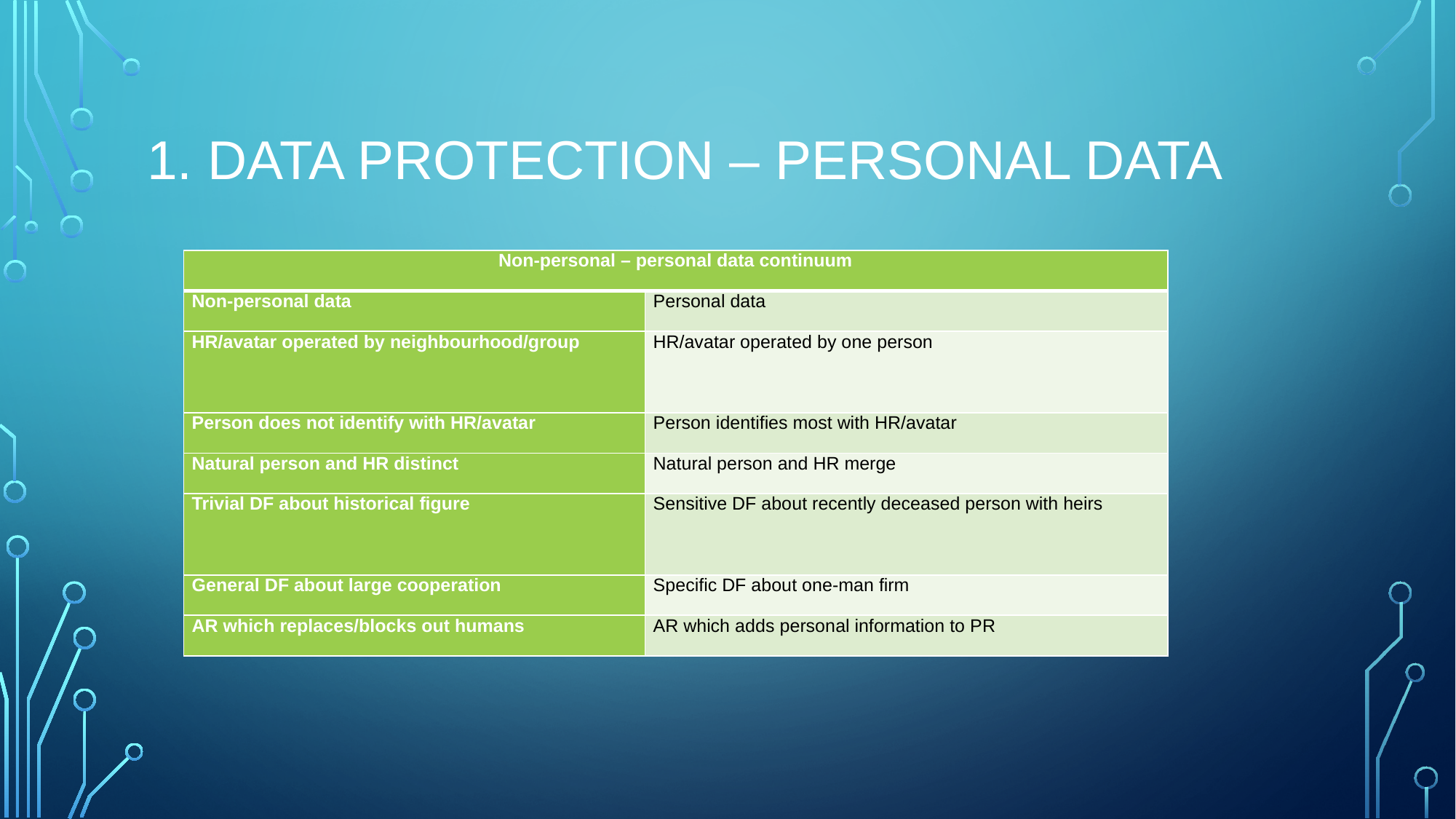

# 1. Data Protection – personal data
| Non-personal – personal data continuum |  |
| --- | --- |
| Non-personal data | Personal data |
| HR/avatar operated by neighbourhood/group | HR/avatar operated by one person |
| Person does not identify with HR/avatar | Person identifies most with HR/avatar |
| Natural person and HR distinct | Natural person and HR merge |
| Trivial DF about historical figure | Sensitive DF about recently deceased person with heirs |
| General DF about large cooperation | Specific DF about one-man firm |
| AR which replaces/blocks out humans | AR which adds personal information to PR |